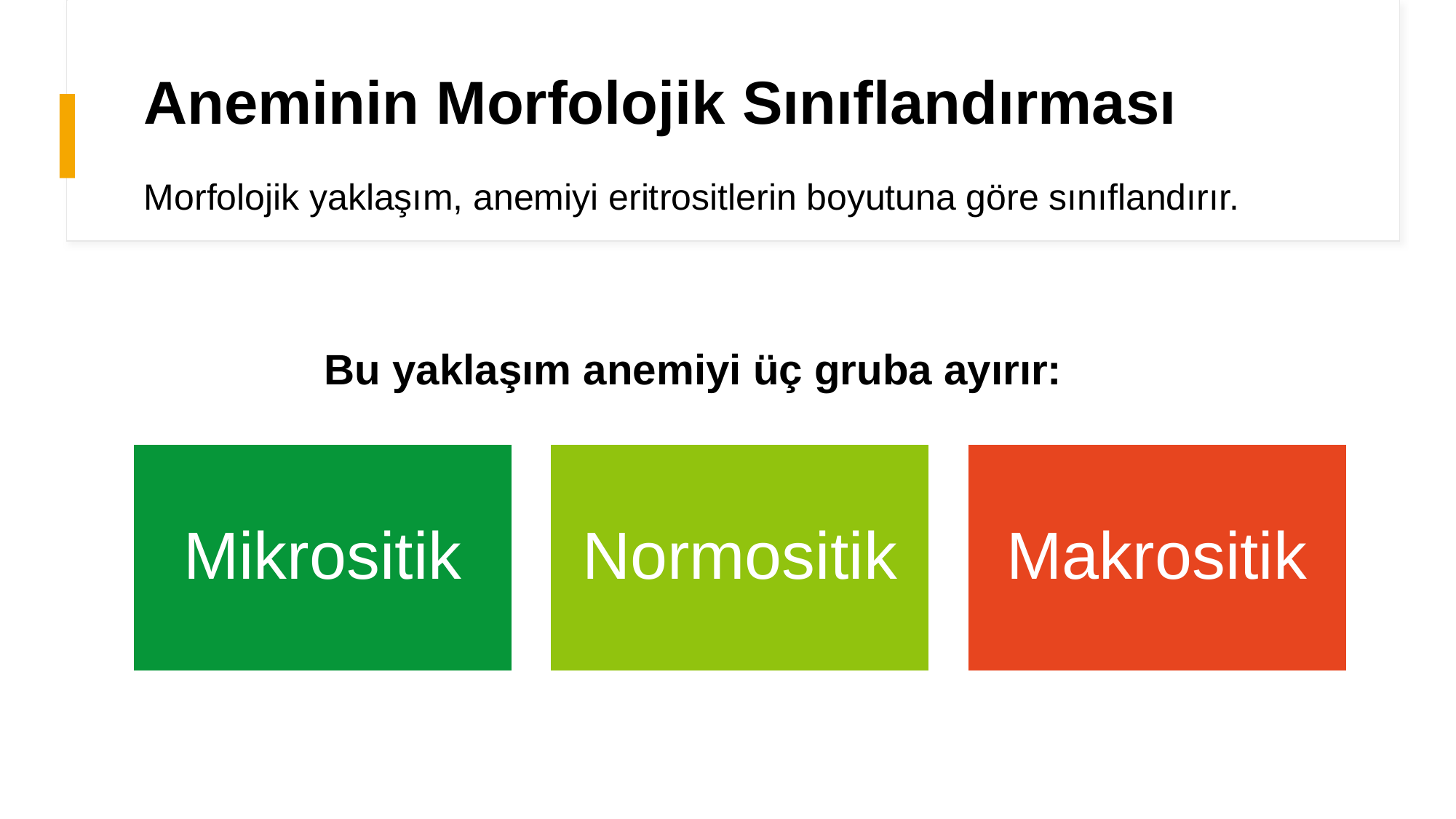

# Aneminin Morfolojik Sınıflandırması
Morfolojik yaklaşım, anemiyi eritrositlerin boyutuna göre sınıflandırır.
Bu yaklaşım anemiyi üç gruba ayırır:

Mikrositik

Normositik

Makrositik